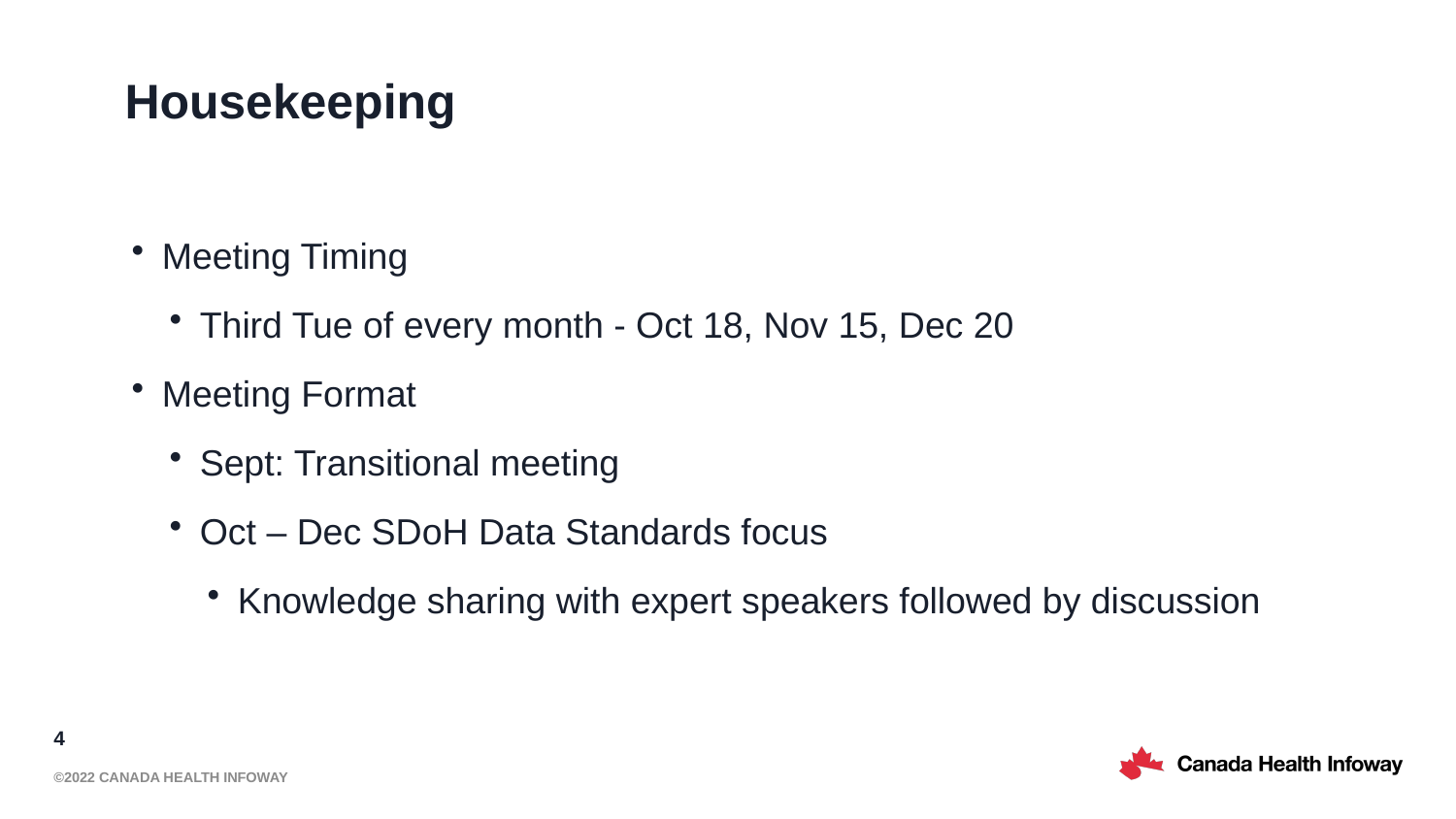

# Housekeeping
Meeting Timing
Third Tue of every month - Oct 18, Nov 15, Dec 20
Meeting Format
Sept: Transitional meeting
Oct – Dec SDoH Data Standards focus
Knowledge sharing with expert speakers followed by discussion

4
©2022 Canada Health Infoway